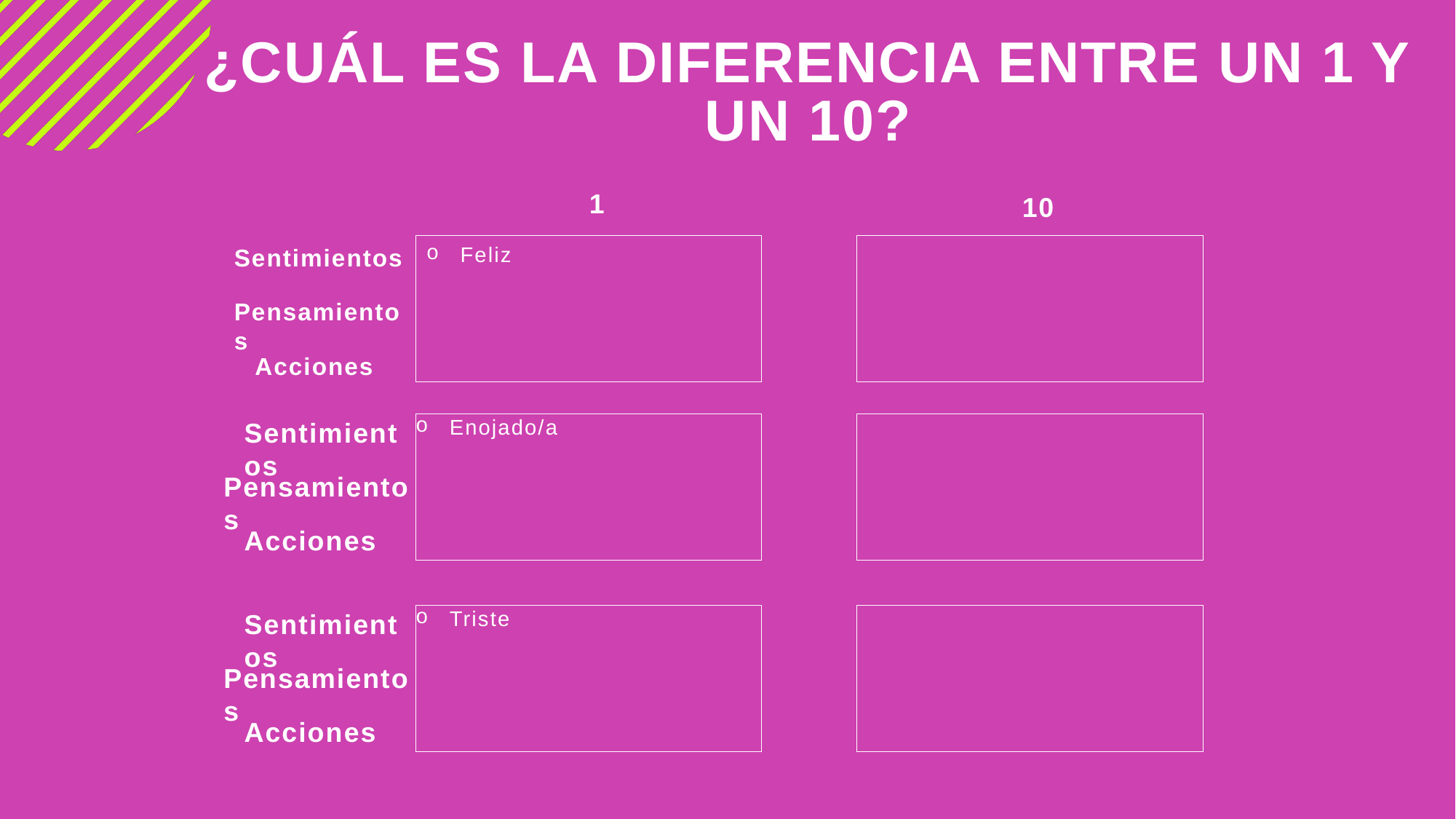

# ¿Cuál es la diferencia entre un 1 y un 10?
1
10
Feliz

Sentimientos
Pensamientos
Acciones

Enojado/a

Sentimientos
Pensamientos
Acciones

Triste

Sentimientos
Pensamientos
Acciones